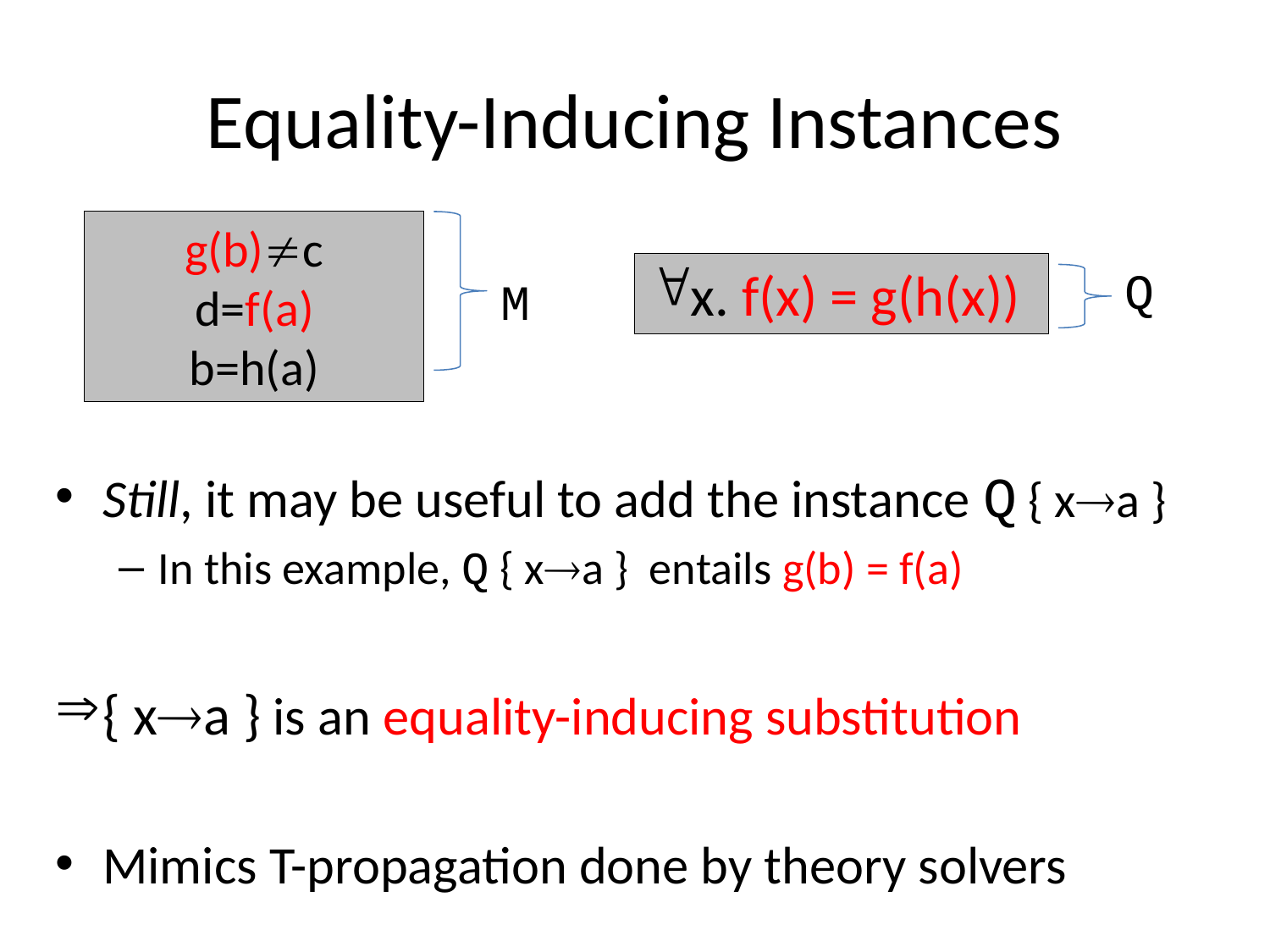

# Equality-Inducing Instances
g(b)≠c
d=f(a)
b=h(a)

x. f(x) = g(h(x))
Q
M

Still, it may be useful to add the instance Q { x→a }
In this example, Q { x→a }  entails g(b) = f(a)

{ x→a } is an equality-inducing substitution

Mimics T-propagation done by theory solvers